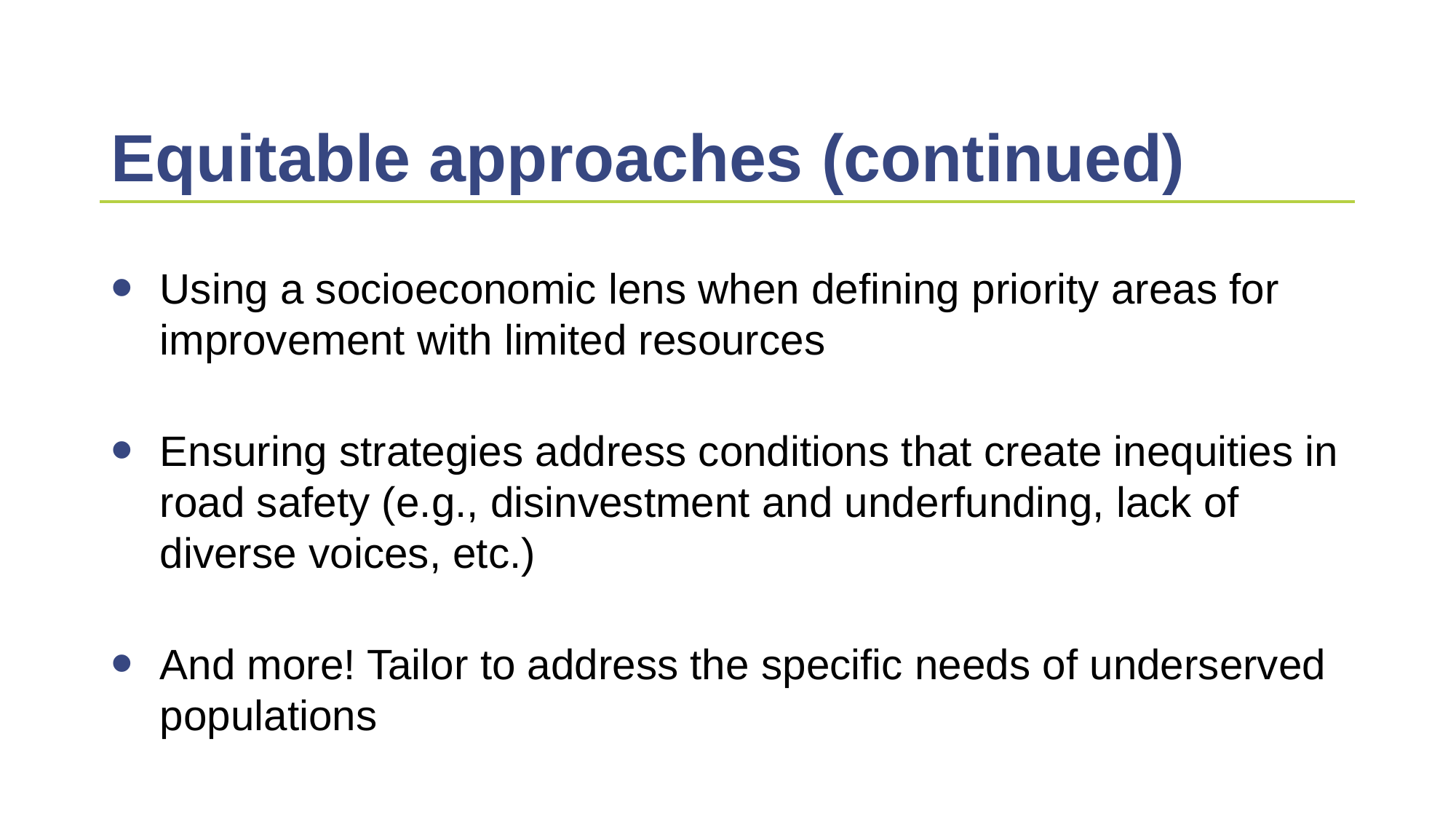

# Equitable approaches (continued)
Using a socioeconomic lens when defining priority areas for improvement with limited resources
Ensuring strategies address conditions that create inequities in road safety (e.g., disinvestment and underfunding, lack of diverse voices, etc.)
And more! Tailor to address the specific needs of underserved populations